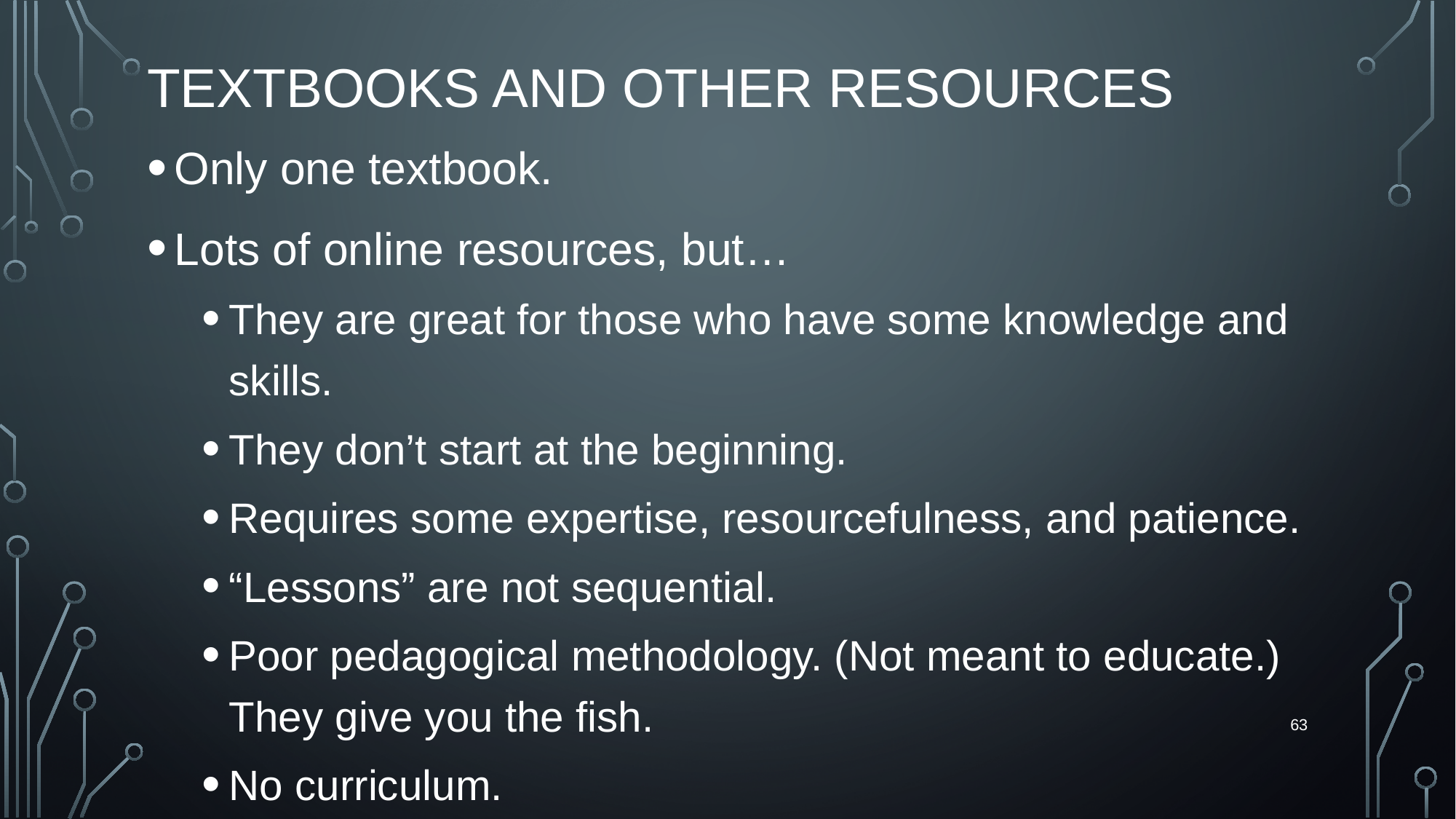

# Textbooks and Other Resources
Only one textbook.
Lots of online resources, but…
They are great for those who have some knowledge and skills.
They don’t start at the beginning.
Requires some expertise, resourcefulness, and patience.
“Lessons” are not sequential.
Poor pedagogical methodology. (Not meant to educate.)  They give you the fish.
No curriculum.
63